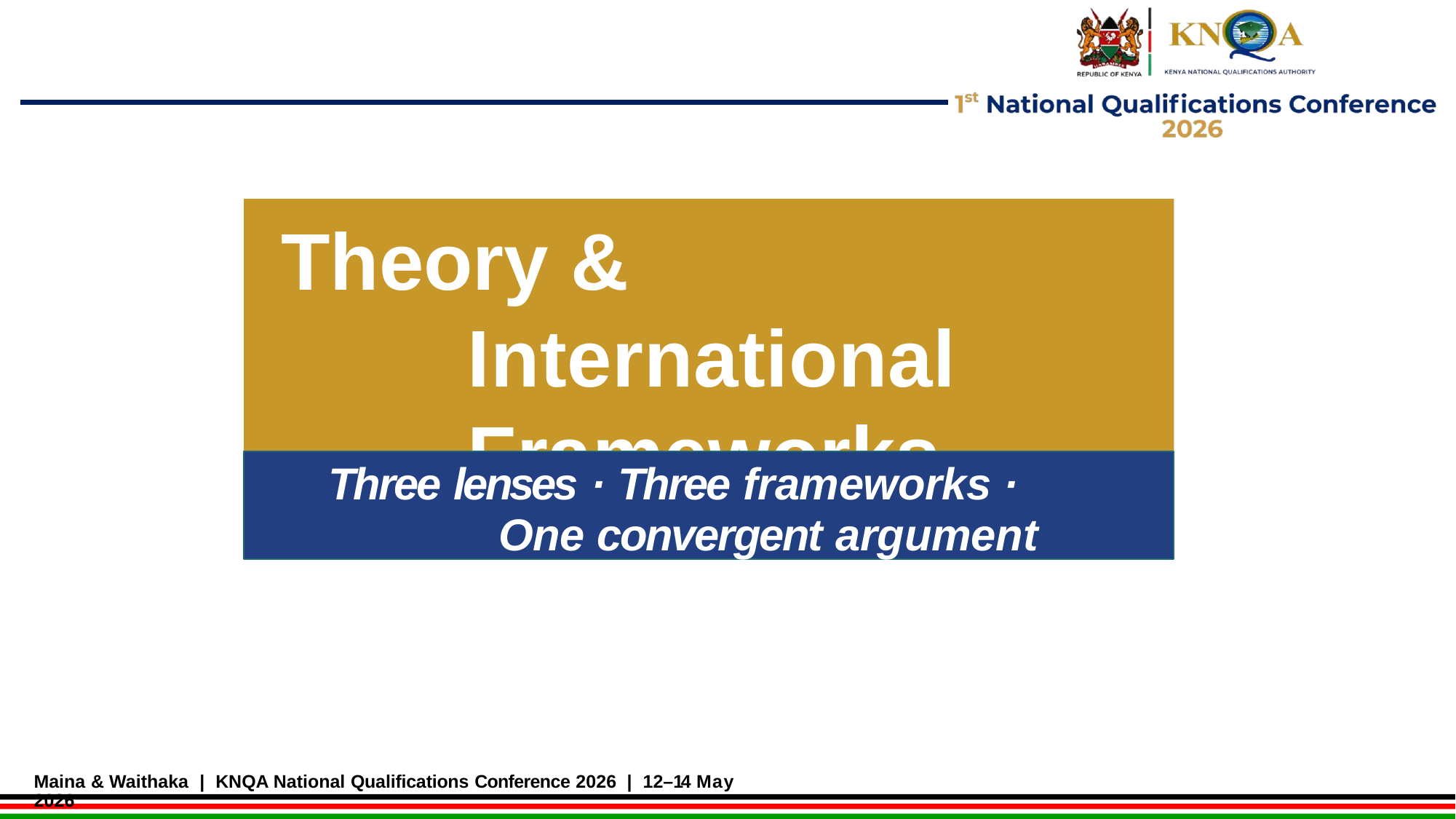

# Theory & International Frameworks
Three lenses · Three frameworks · One convergent argument
Maina & Waithaka | KNQA National Qualifications Conference 2026 | 12–14 May 2026